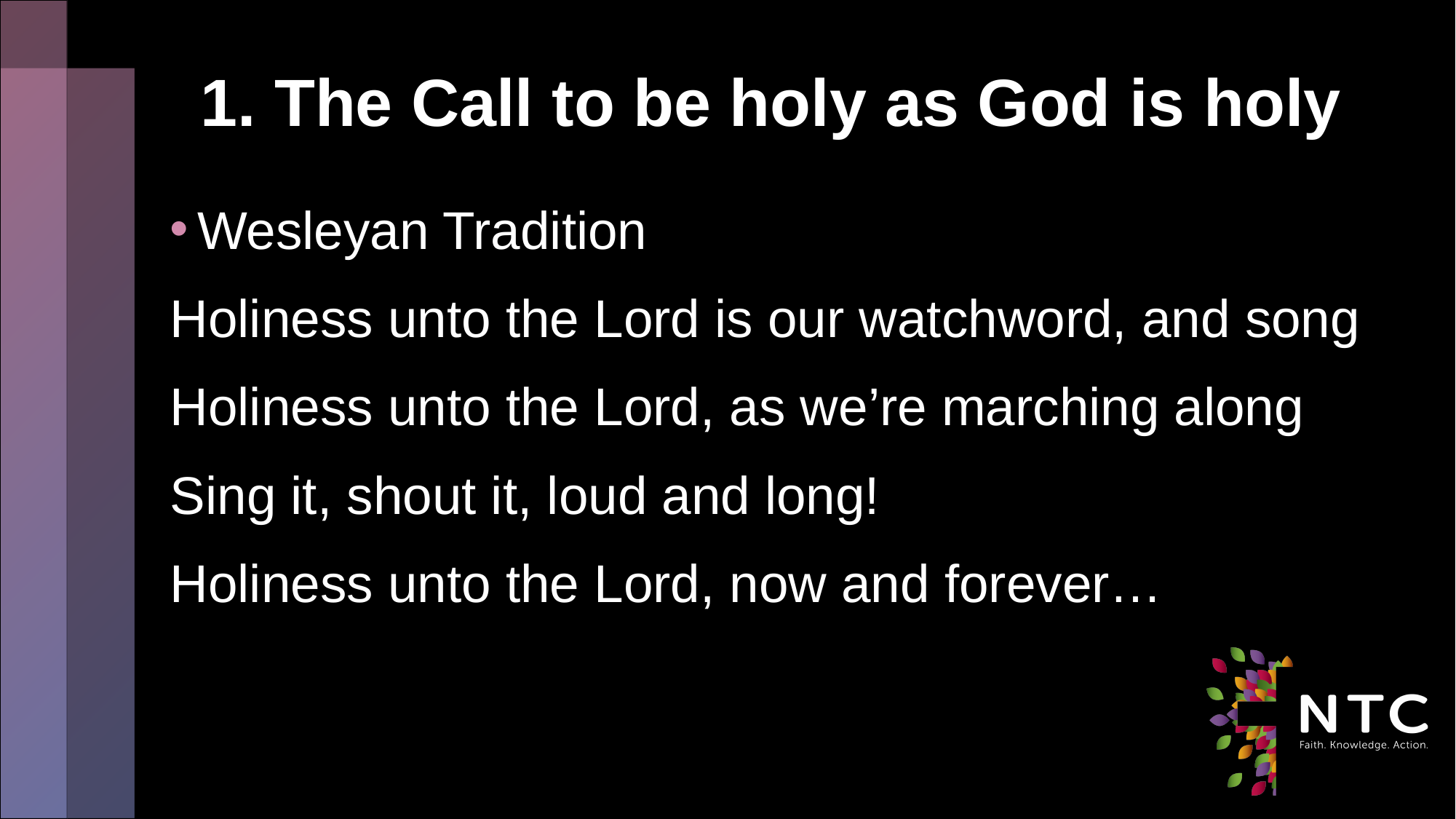

# 1. The Call to be holy as God is holy
Wesleyan Tradition
Holiness unto the Lord is our watchword, and song
Holiness unto the Lord, as we’re marching along
Sing it, shout it, loud and long!
Holiness unto the Lord, now and forever…